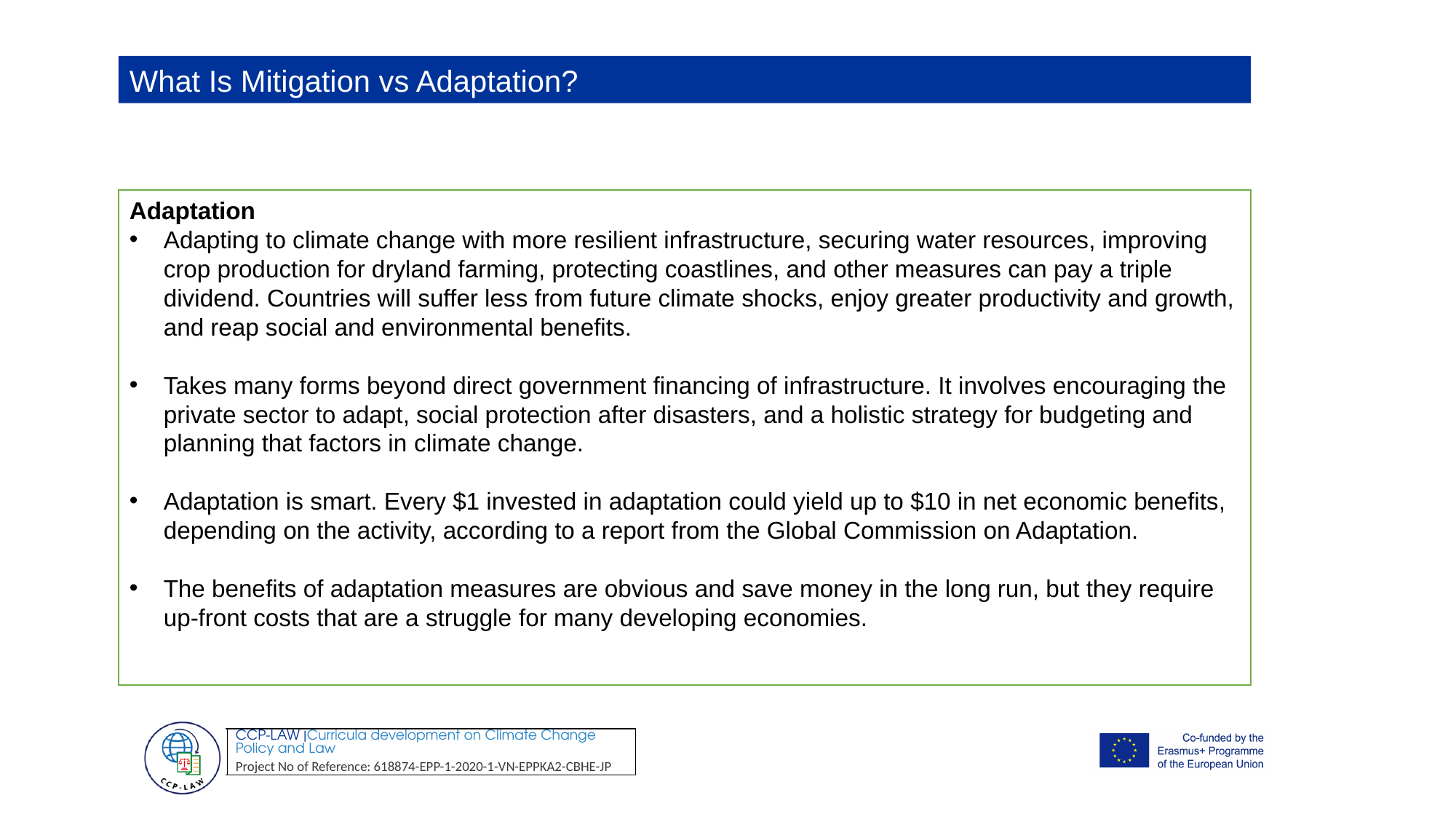

What Is Mitigation vs Adaptation?
Adaptation
Adapting to climate change with more resilient infrastructure, securing water resources, improving crop production for dryland farming, protecting coastlines, and other measures can pay a triple dividend. Countries will suffer less from future climate shocks, enjoy greater productivity and growth, and reap social and environmental benefits.

Takes many forms beyond direct government financing of infrastructure. It involves encouraging the private sector to adapt, social protection after disasters, and a holistic strategy for budgeting and planning that factors in climate change.

Adaptation is smart. Every $1 invested in adaptation could yield up to $10 in net economic benefits, depending on the activity, according to a report from the Global Commission on Adaptation.

The benefits of adaptation measures are obvious and save money in the long run, but they require up-front costs that are a struggle for many developing economies.